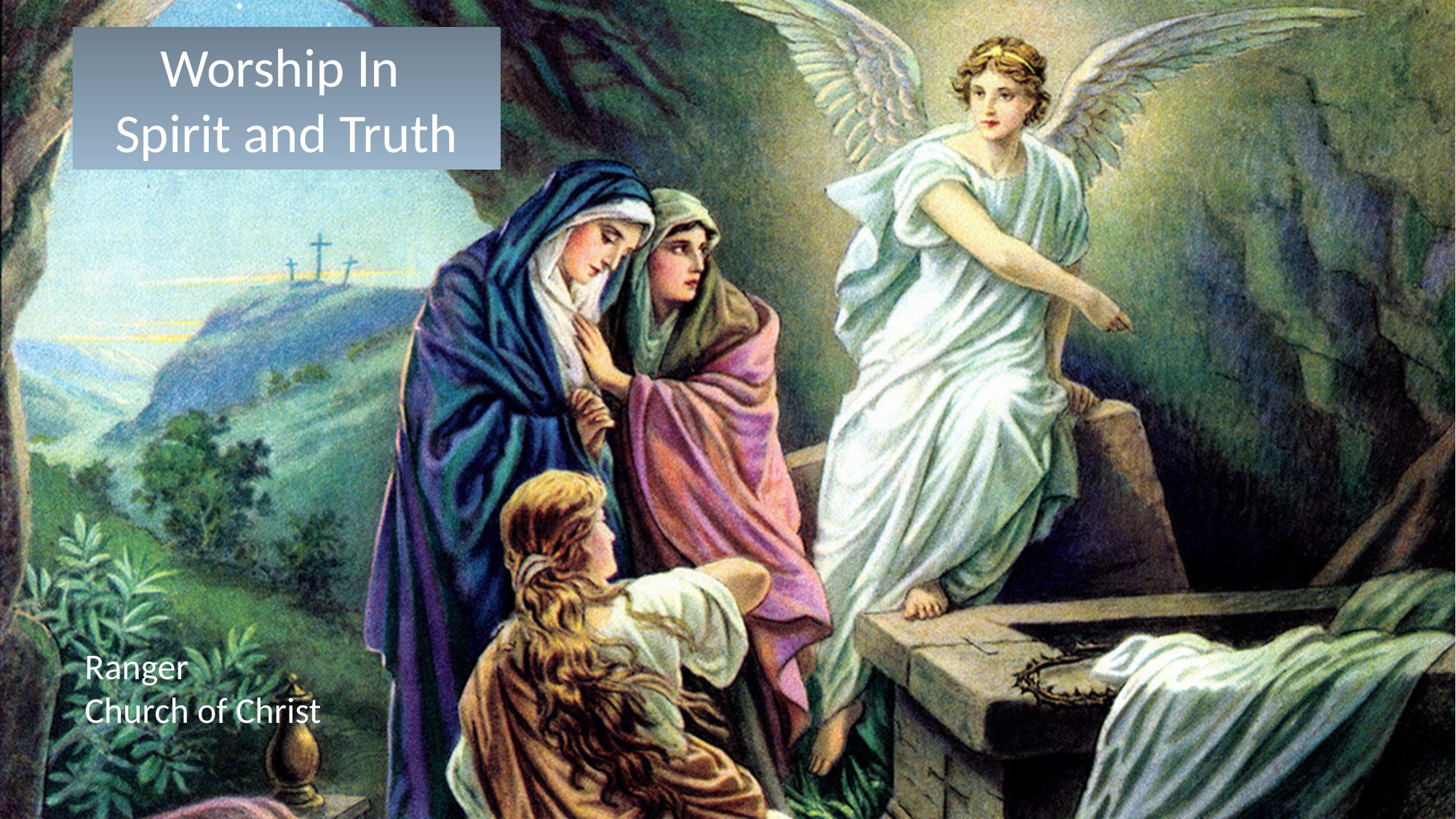

Worship In
Spirit and Truth
Ranger
Church of Christ